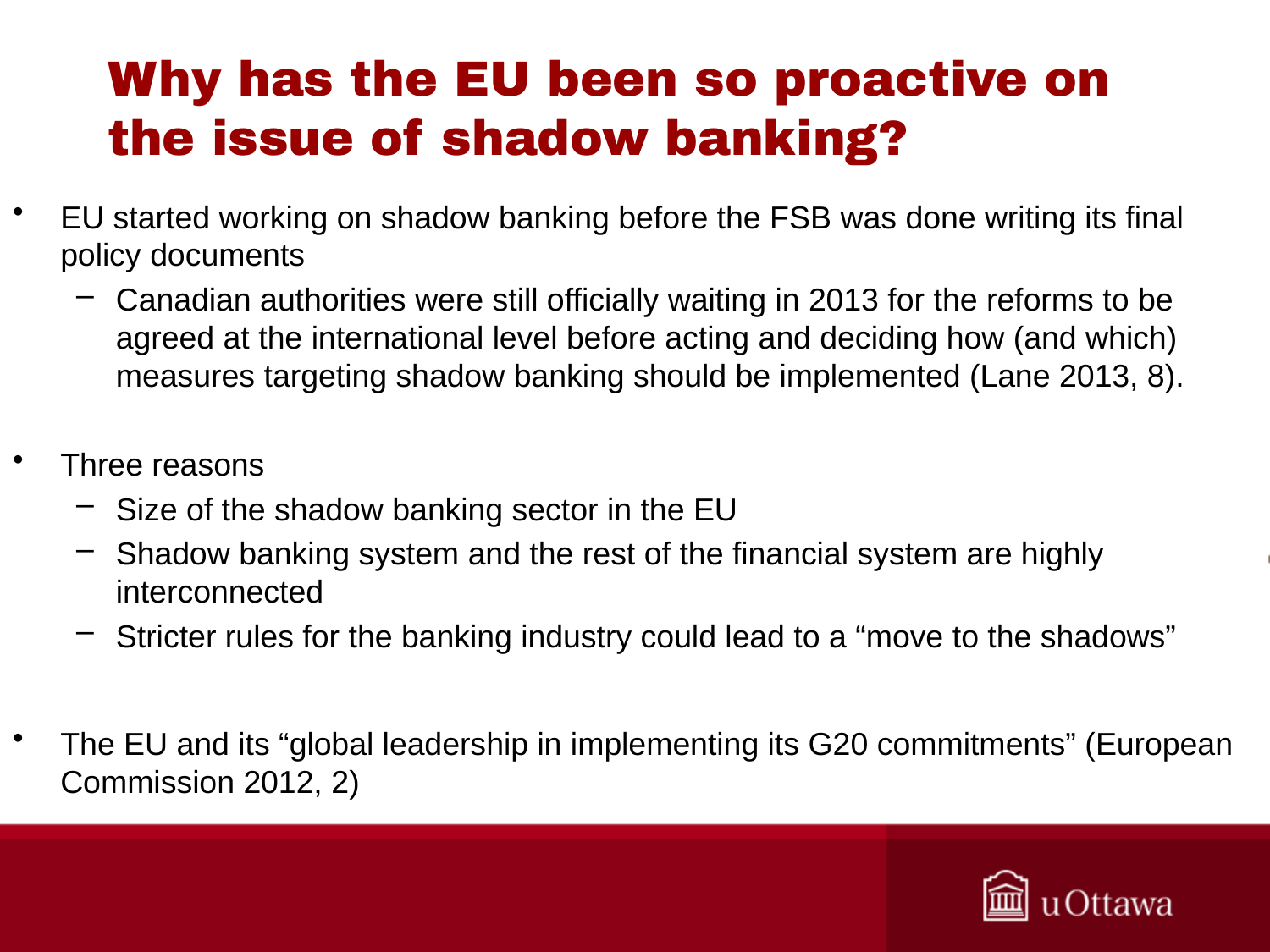

# Why has the EU been so proactive on the issue of shadow banking?
EU started working on shadow banking before the FSB was done writing its final policy documents
Canadian authorities were still officially waiting in 2013 for the reforms to be agreed at the international level before acting and deciding how (and which) measures targeting shadow banking should be implemented (Lane 2013, 8).

Three reasons
Size of the shadow banking sector in the EU
Shadow banking system and the rest of the financial system are highly interconnected
Stricter rules for the banking industry could lead to a “move to the shadows”

The EU and its “global leadership in implementing its G20 commitments” (European Commission 2012, 2)